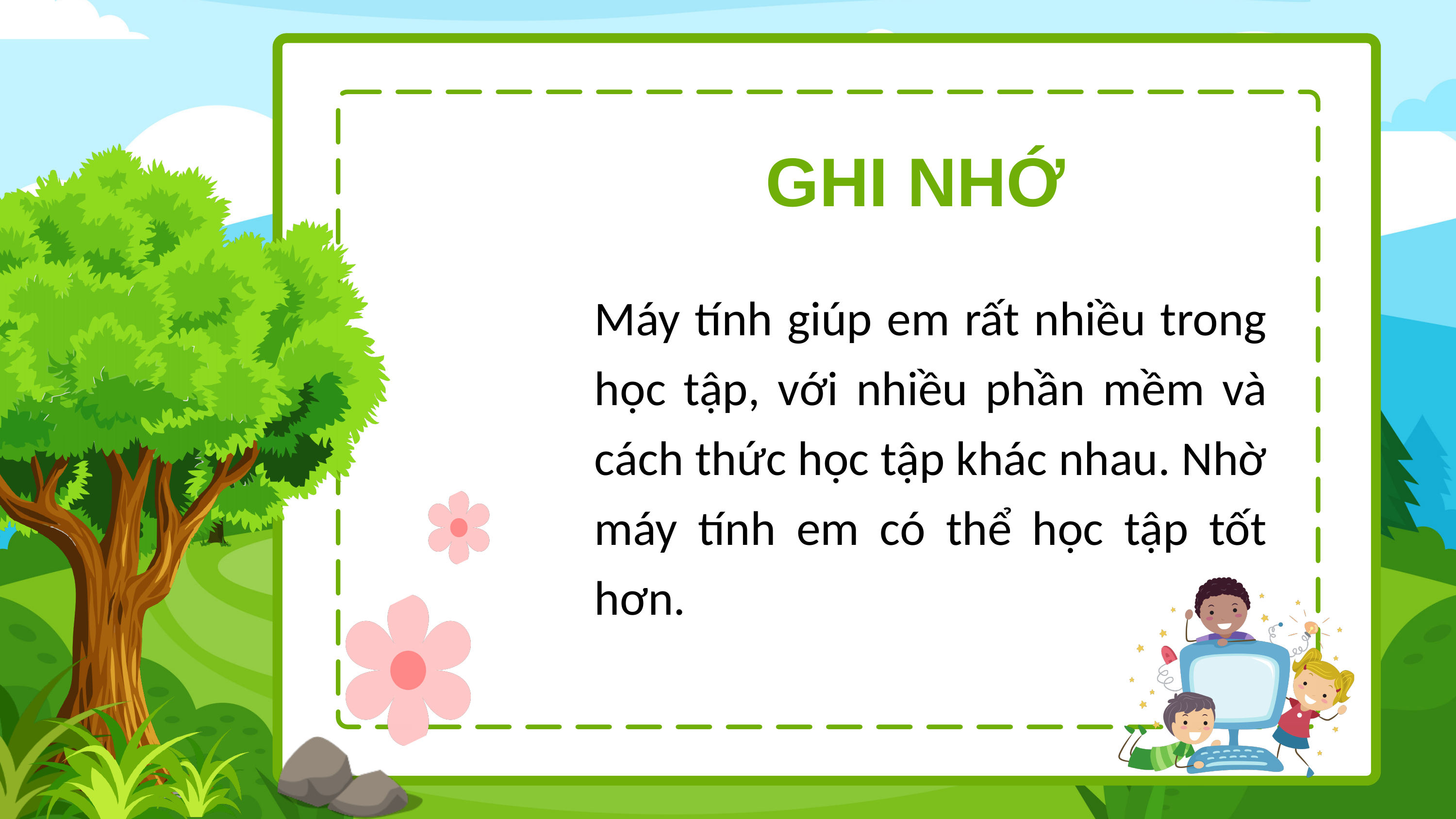

GHI NHỚ
Máy tính giúp em rất nhiều trong học tập, với nhiều phần mềm và cách thức học tập khác nhau. Nhờ máy tính em có thể học tập tốt hơn.